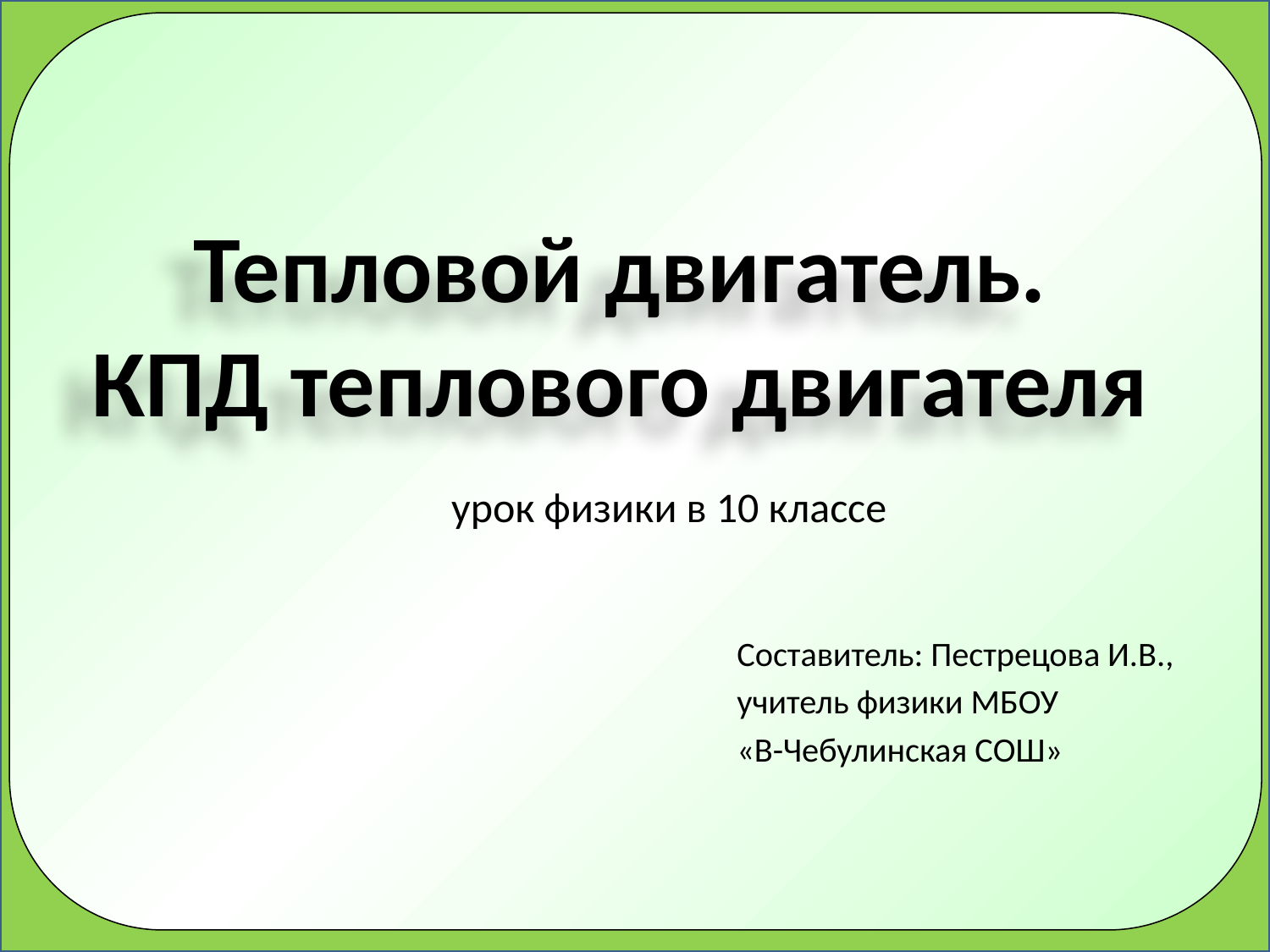

#

Тепловой двигатель.
КПД теплового двигателя
урок физики в 10 классе

Составитель: Пестрецова И.В.,
учитель физики МБОУ
«В-Чебулинская СОШ»